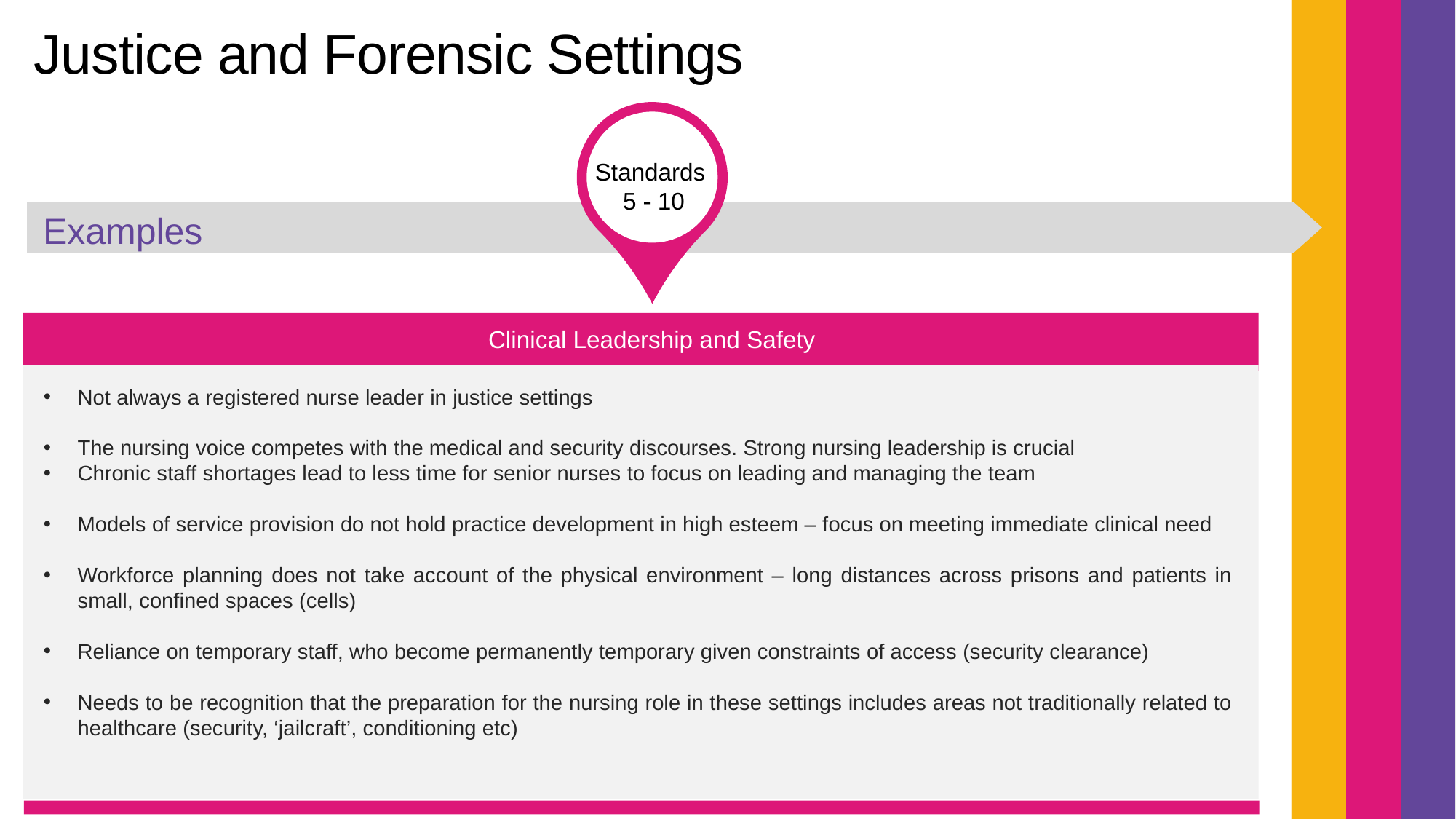

Justice and Forensic Settings

Standards
 5 - 10

Examples

Clinical Leadership and Safety

Not always a registered nurse leader in justice settings

The nursing voice competes with the medical and security discourses. Strong nursing leadership is crucial
Chronic staff shortages lead to less time for senior nurses to focus on leading and managing the team

Models of service provision do not hold practice development in high esteem – focus on meeting immediate clinical need

Workforce planning does not take account of the physical environment – long distances across prisons and patients in small, confined spaces (cells)

Reliance on temporary staff, who become permanently temporary given constraints of access (security clearance)

Needs to be recognition that the preparation for the nursing role in these settings includes areas not traditionally related to healthcare (security, ‘jailcraft’, conditioning etc)